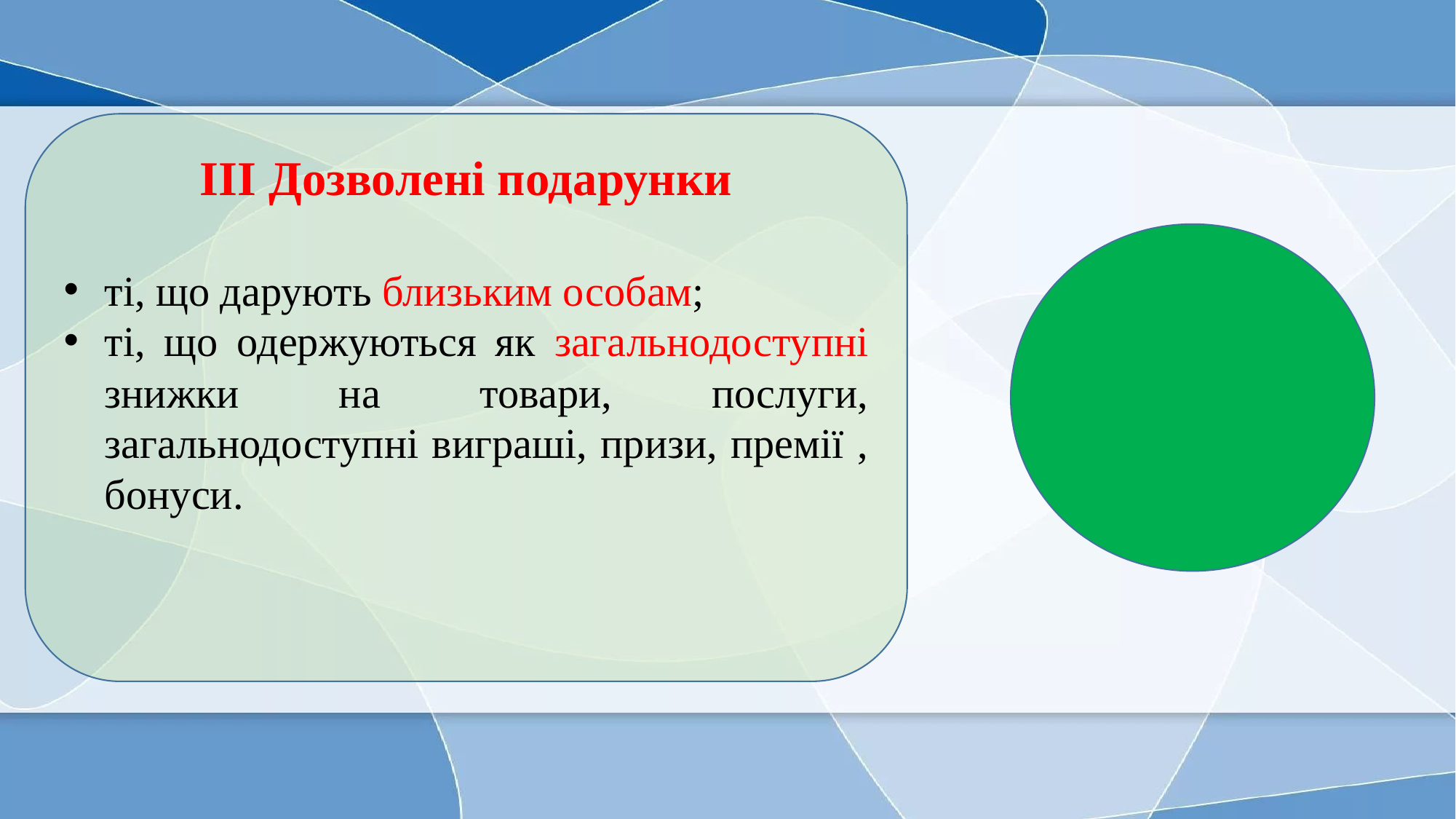

III Дозволені подарунки

ті, що дарують близьким особам;
ті, що одержуються як загальнодоступні знижки на товари, послуги, загальнодоступні виграші, призи, премії , бонуси.